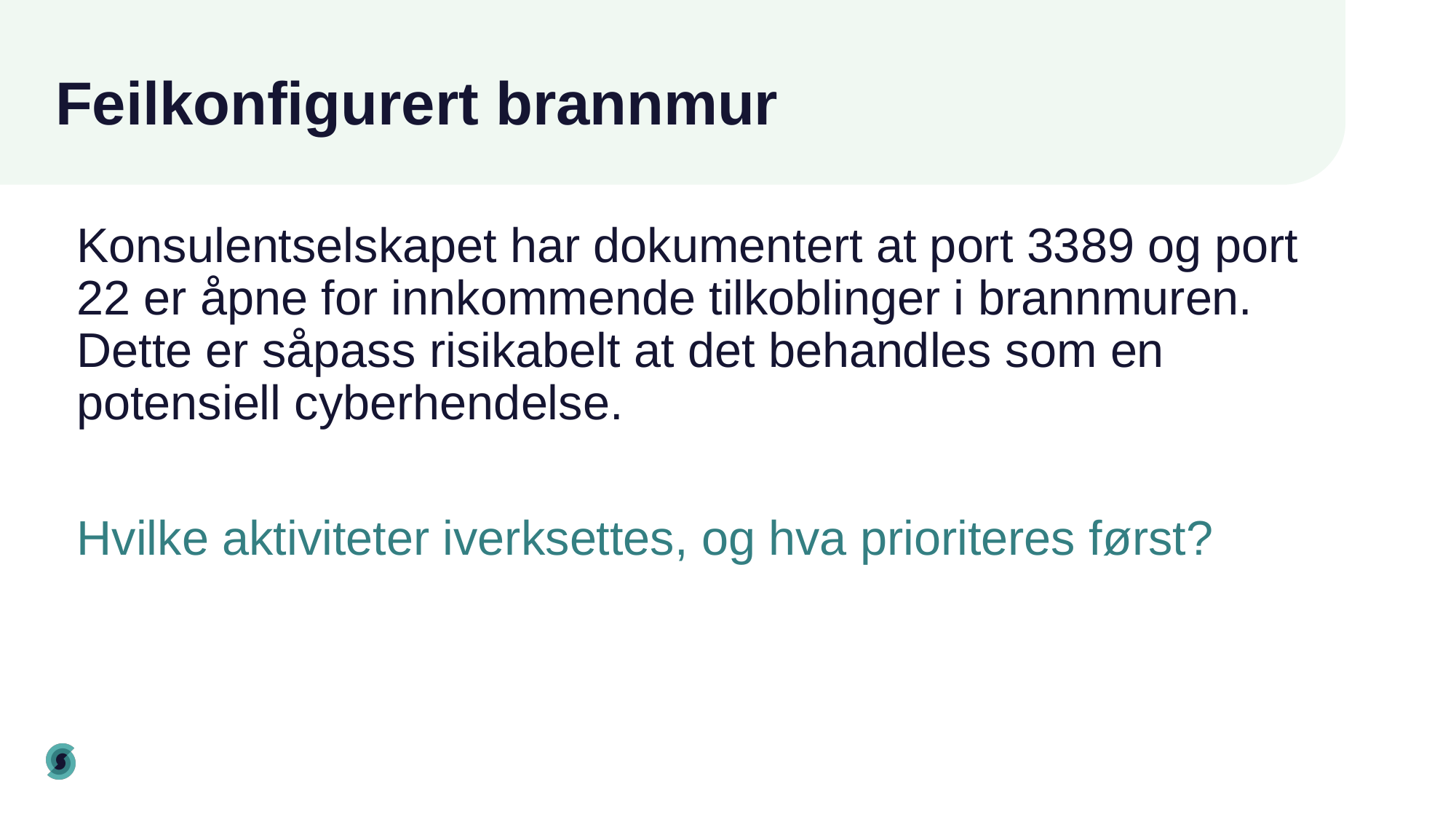

# Feilkonfigurert brannmur
Konsulentselskapet har dokumentert at port 3389 og port 22 er åpne for innkommende tilkoblinger i brannmuren. Dette er såpass risikabelt at det behandles som en potensiell cyberhendelse.

Hvilke aktiviteter iverksettes, og hva prioriteres først?